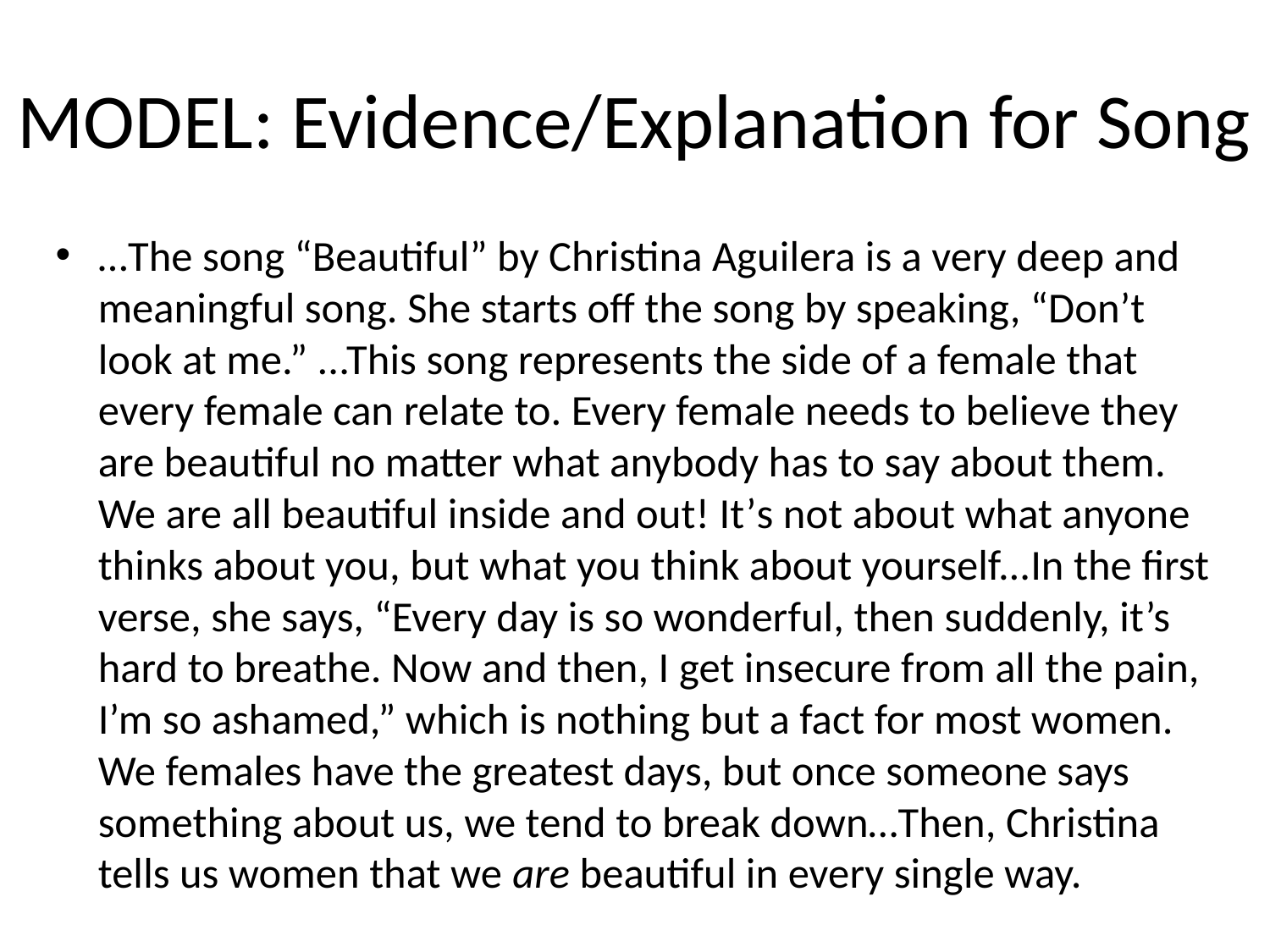

# MODEL: Evidence/Explanation for Song
…The song “Beautiful” by Christina Aguilera is a very deep and meaningful song. She starts off the song by speaking, “Don’t look at me.” ...This song represents the side of a female that every female can relate to. Every female needs to believe they are beautiful no matter what anybody has to say about them. We are all beautiful inside and out! It’s not about what anyone thinks about you, but what you think about yourself...In the first verse, she says, “Every day is so wonderful, then suddenly, it’s hard to breathe. Now and then, I get insecure from all the pain, I’m so ashamed,” which is nothing but a fact for most women. We females have the greatest days, but once someone says something about us, we tend to break down…Then, Christina tells us women that we are beautiful in every single way.